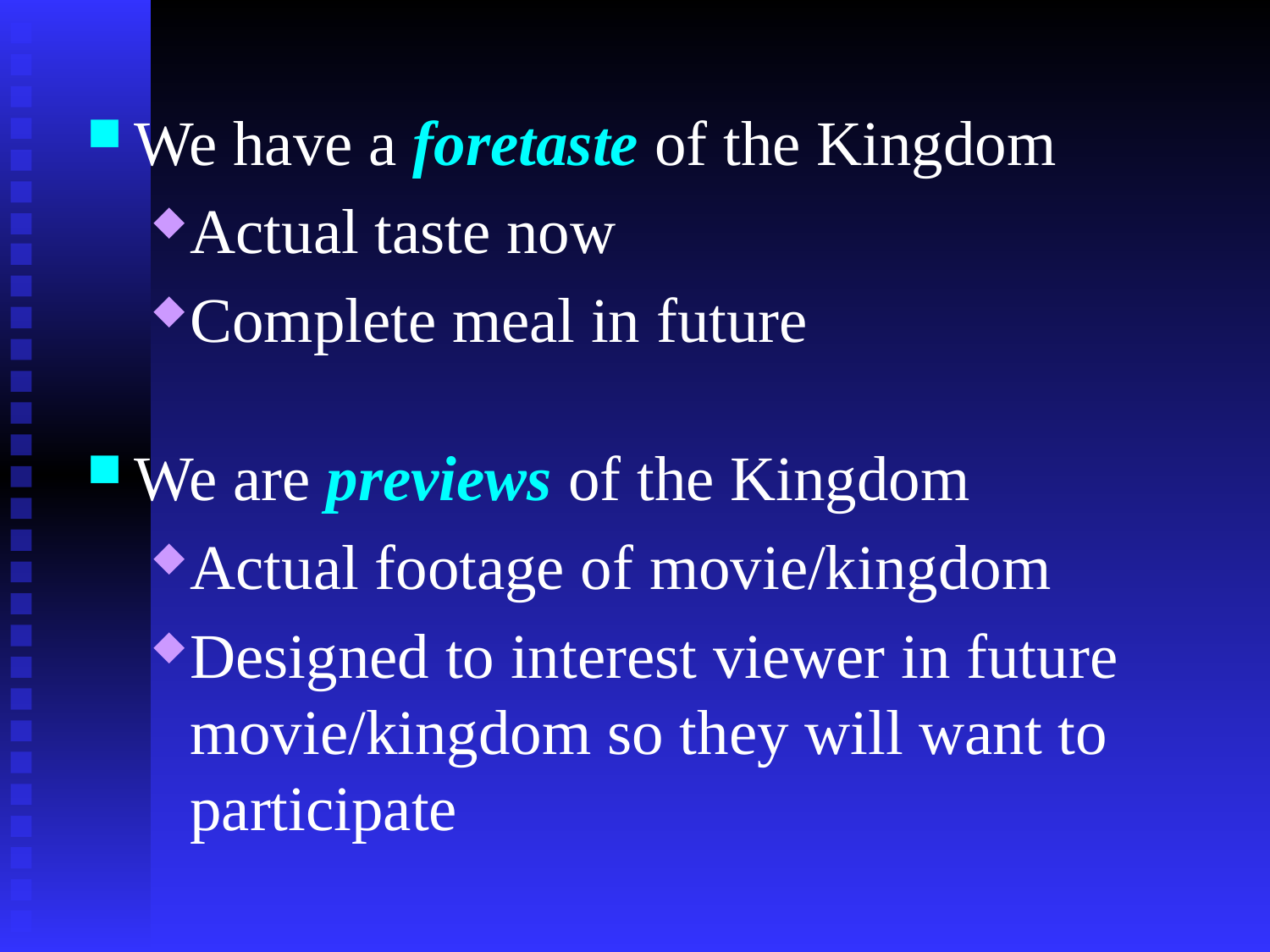

We have a foretaste of the Kingdom
Actual taste now
Complete meal in future

We are previews of the Kingdom
Actual footage of movie/kingdom
Designed to interest viewer in future movie/kingdom so they will want to participate